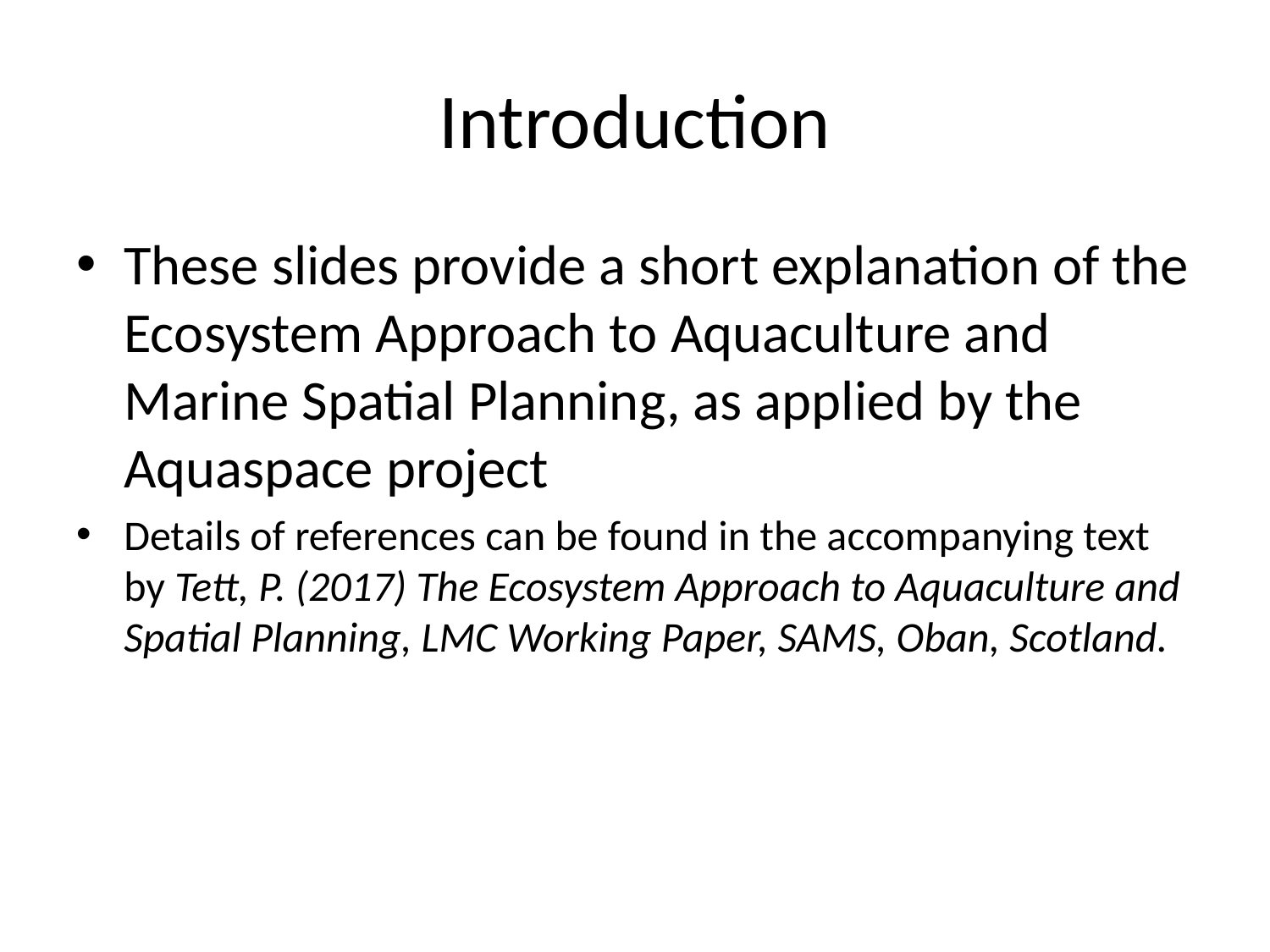

# Introduction
These slides provide a short explanation of the Ecosystem Approach to Aquaculture and Marine Spatial Planning, as applied by the Aquaspace project
Details of references can be found in the accompanying text by Tett, P. (2017) The Ecosystem Approach to Aquaculture and Spatial Planning, LMC Working Paper, SAMS, Oban, Scotland.